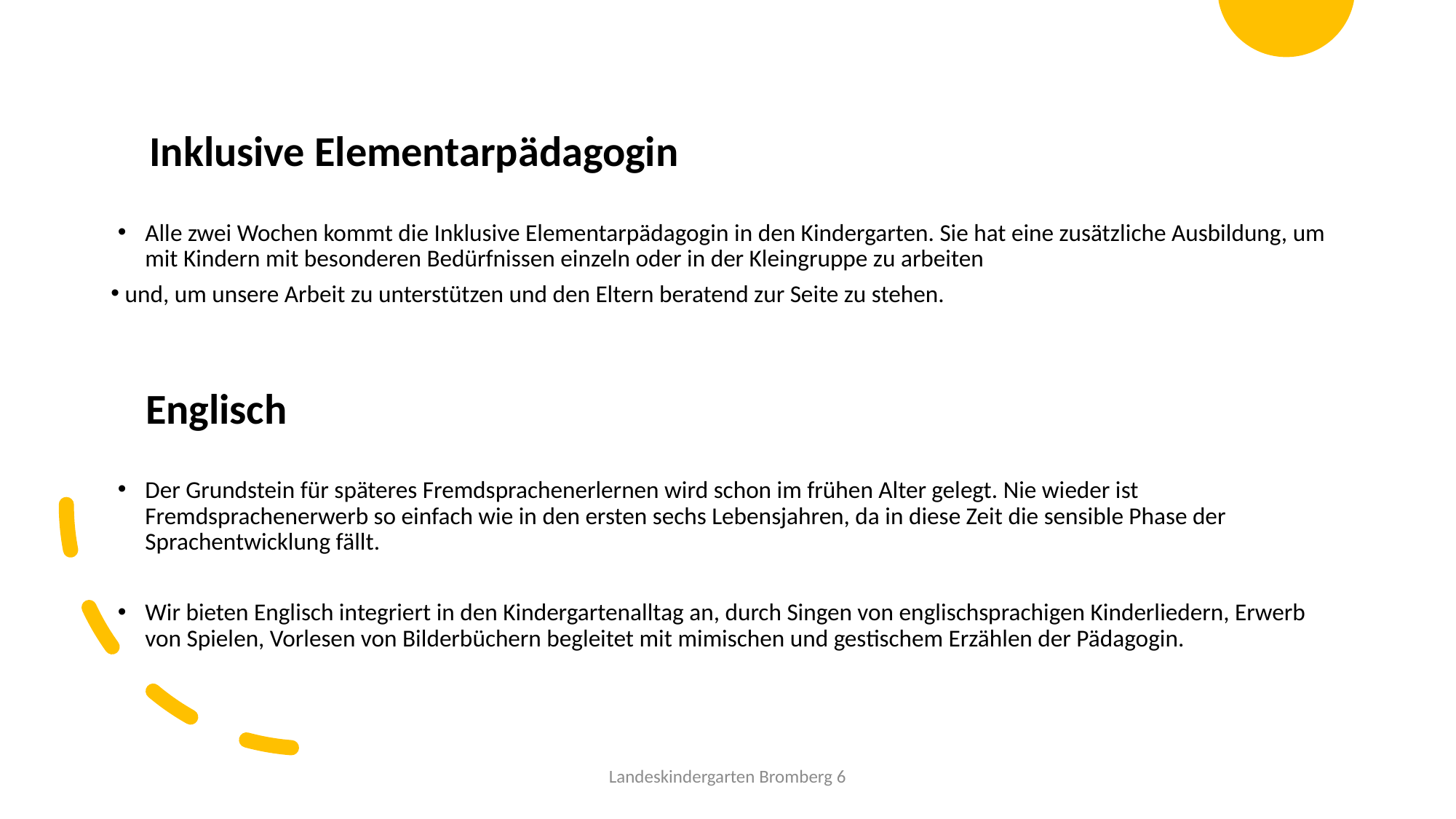

Inklusive Elementarpädagogin

Alle zwei Wochen kommt die Inklusive Elementarpädagogin in den Kindergarten. Sie hat eine zusätzliche Ausbildung, um mit Kindern mit besonderen Bedürfnissen einzeln oder in der Kleingruppe zu arbeiten
 und, um unsere Arbeit zu unterstützen und den Eltern beratend zur Seite zu stehen.

     Englisch

Der Grundstein für späteres Fremdsprachenerlernen wird schon im frühen Alter gelegt. Nie wieder ist          Fremdsprachenerwerb so einfach wie in den ersten sechs Lebensjahren, da in diese Zeit die sensible Phase der Sprachentwicklung fällt.

Wir bieten Englisch integriert in den Kindergartenalltag an, durch Singen von englischsprachigen Kinderliedern, Erwerb von Spielen, Vorlesen von Bilderbüchern begleitet mit mimischen und gestischem Erzählen der Pädagogin.

Landeskindergarten Bromberg 6